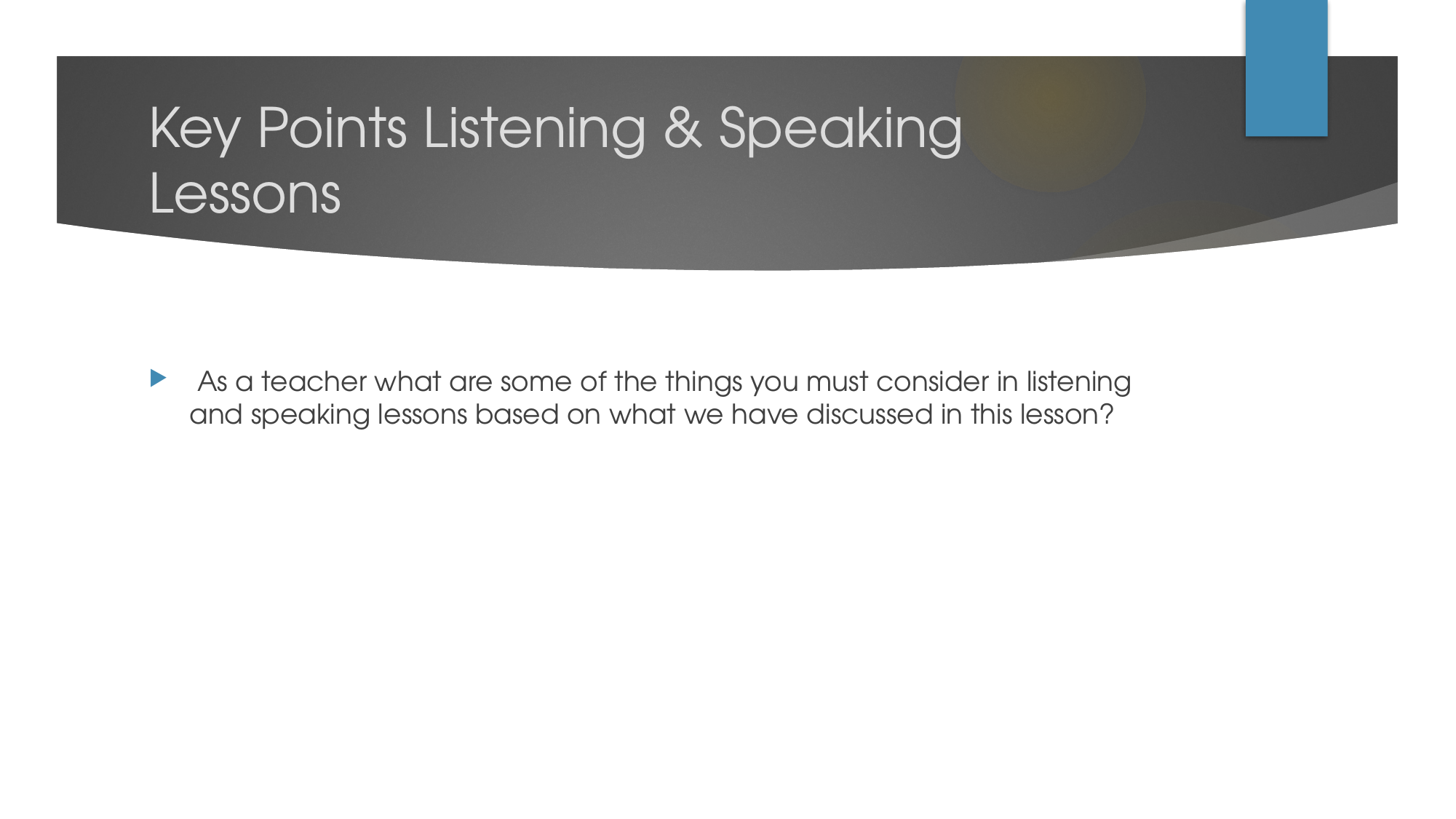

# Key Points Listening & Speaking Lessons

 As a teacher what are some of the things you must consider in listening and speaking lessons based on what we have discussed in this lesson?